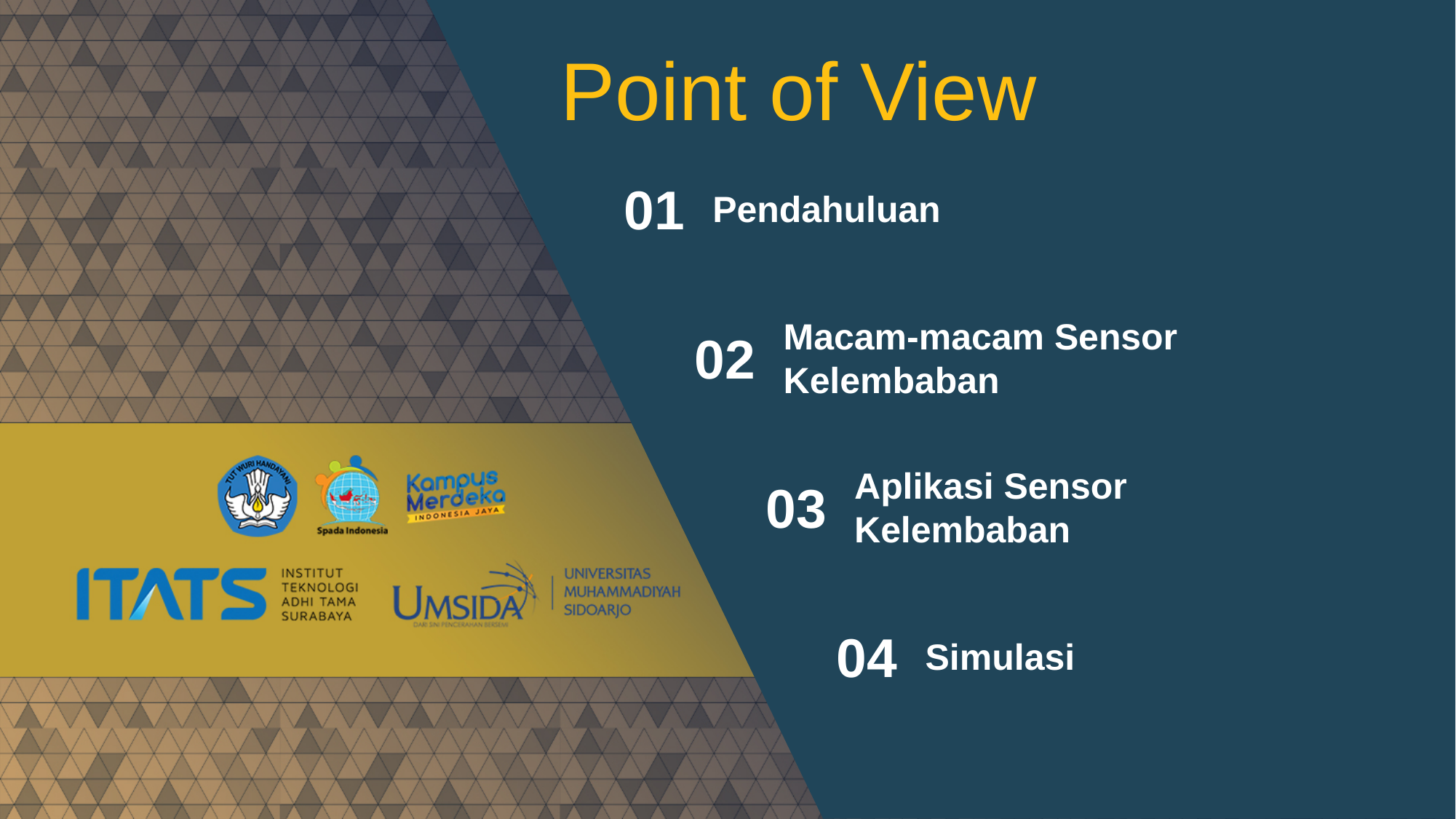

Point of View
01
Pendahuluan

Macam-macam Sensor Kelembaban
02

Aplikasi Sensor Kelembaban
03

04
Simulasi